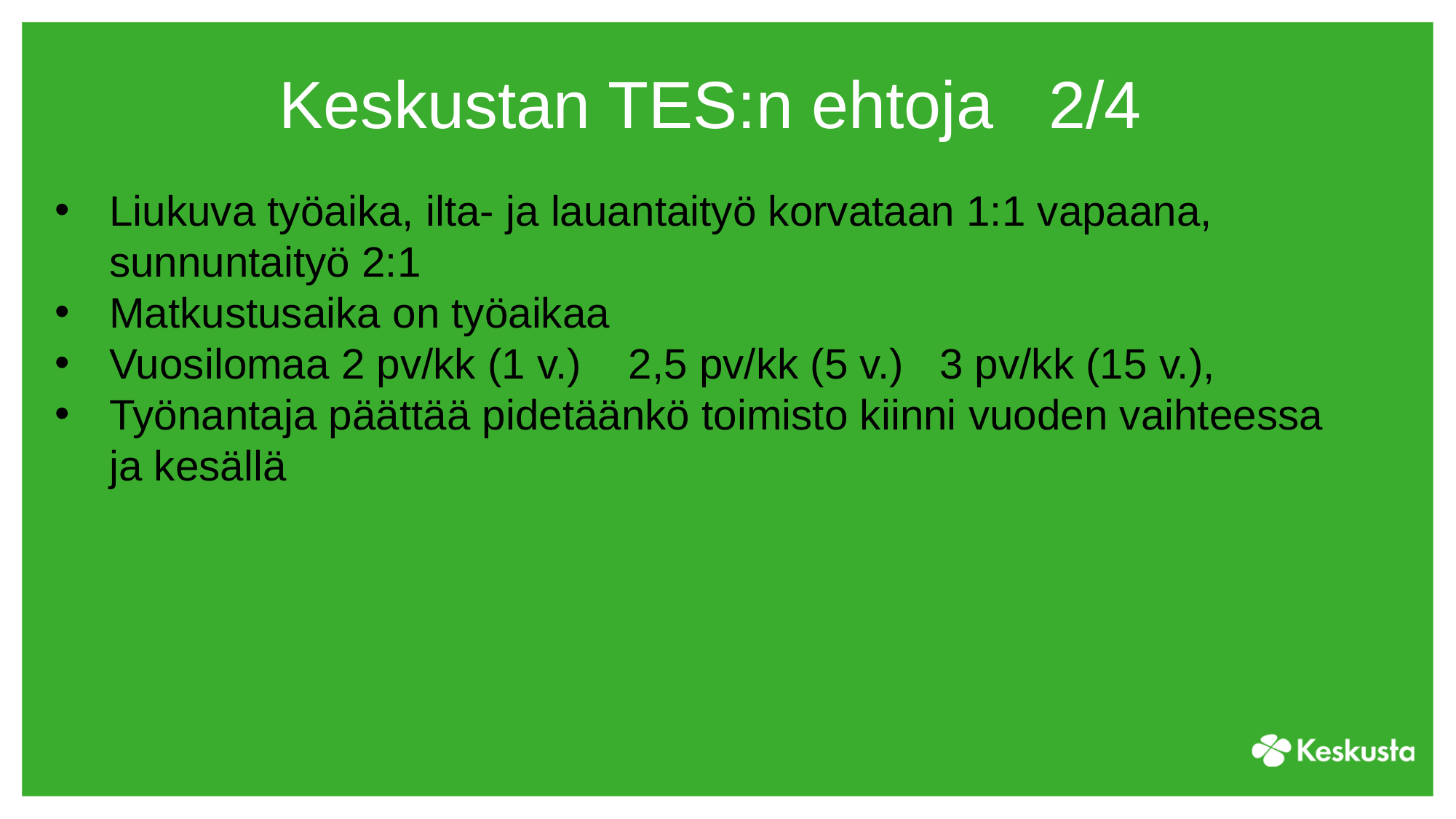

# Keskustan TES:n ehtoja   2/4
Liukuva työaika, ilta- ja lauantaityö korvataan 1:1 vapaana, sunnuntaityö 2:1
Matkustusaika on työaikaa
Vuosilomaa 2 pv/kk (1 v.)    2,5 pv/kk (5 v.)   3 pv/kk (15 v.),
Työnantaja päättää pidetäänkö toimisto kiinni vuoden vaihteessa ja kesällä